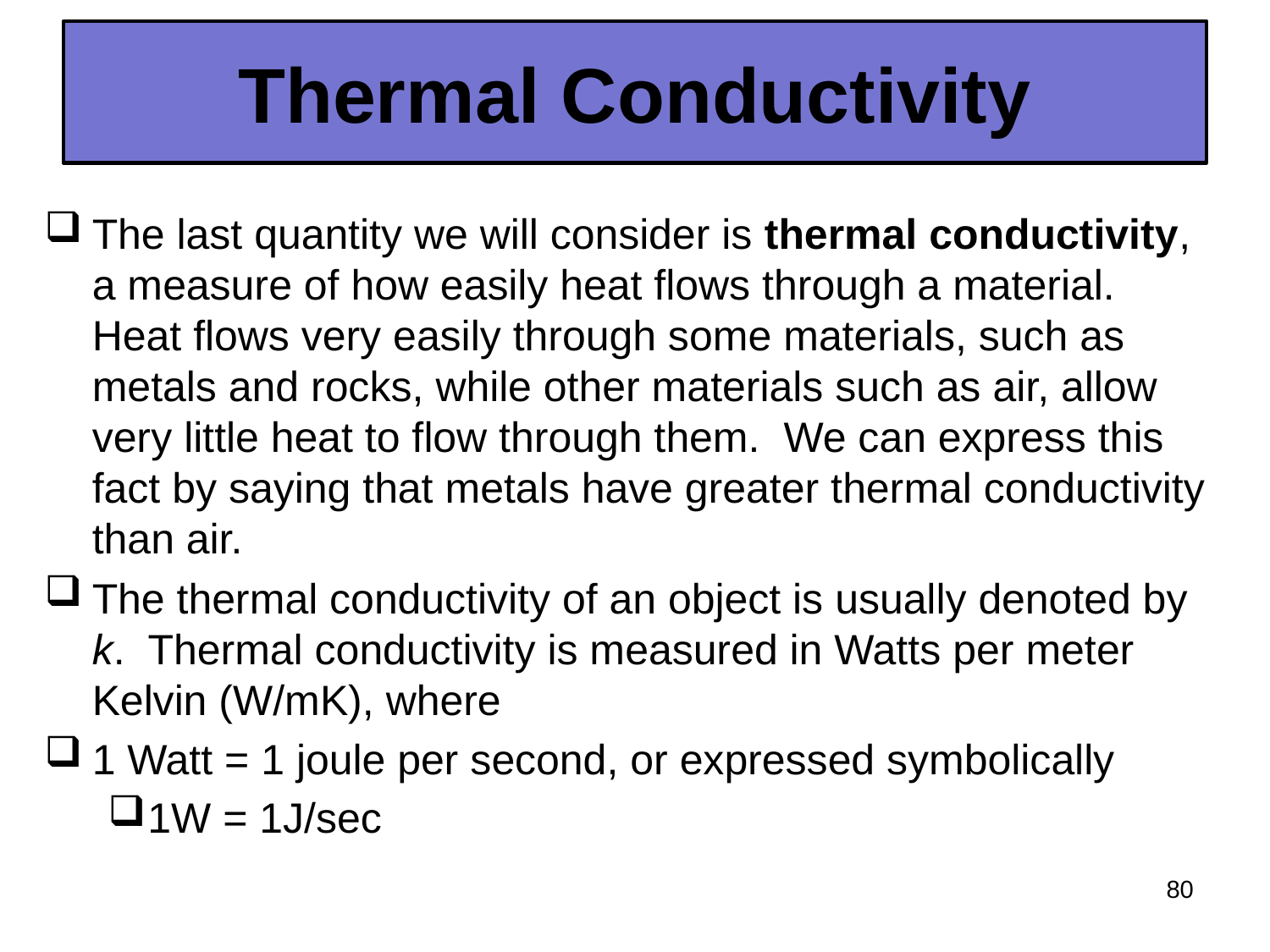

# Thermal Conductivity
The last quantity we will consider is thermal conductivity, a measure of how easily heat flows through a material.  Heat flows very easily through some materials, such as metals and rocks, while other materials such as air, allow very little heat to flow through them.  We can express this fact by saying that metals have greater thermal conductivity than air.
The thermal conductivity of an object is usually denoted by k.  Thermal conductivity is measured in Watts per meter Kelvin (W/mK), where
1 Watt = 1 joule per second, or expressed symbolically
1W = 1J/sec
80